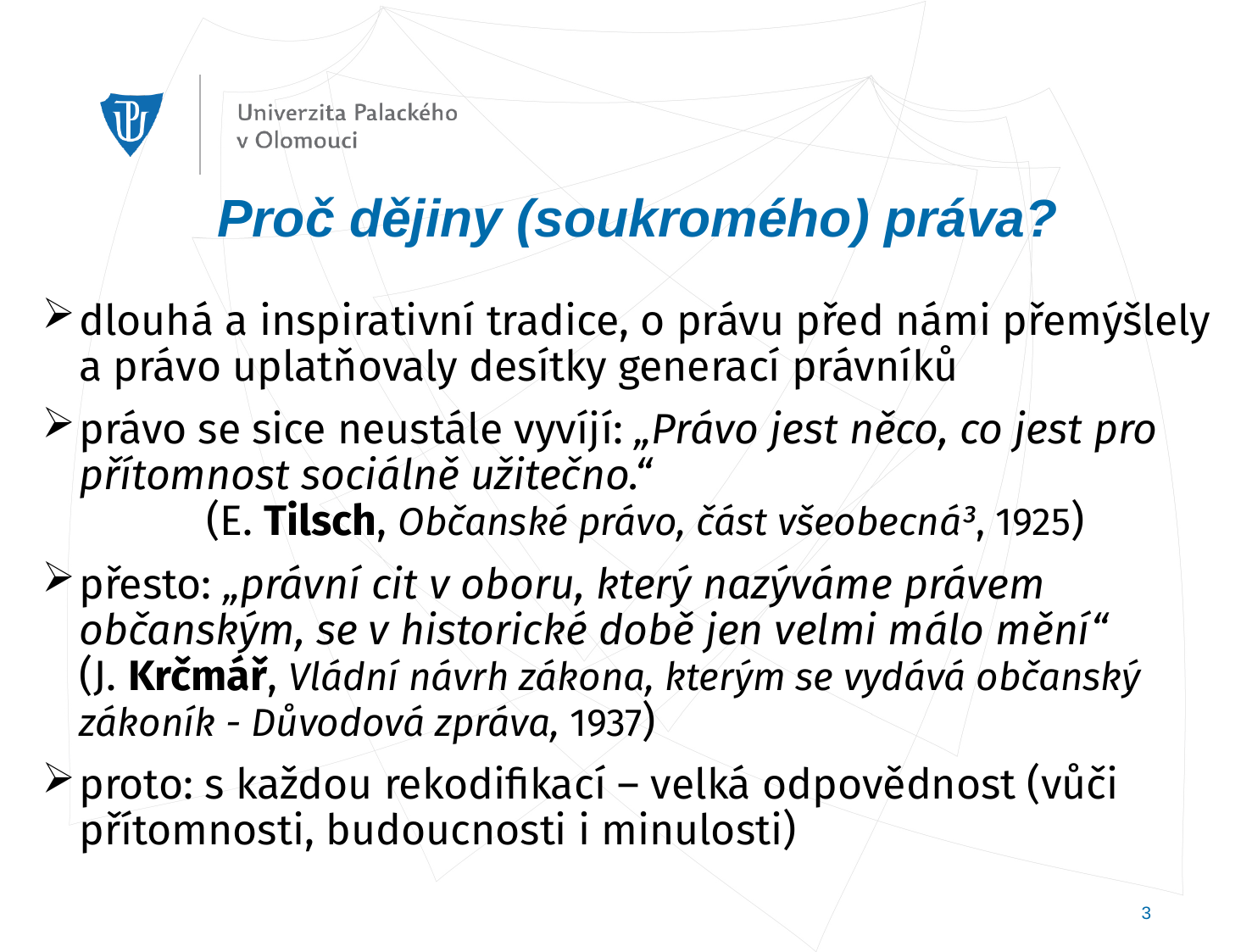

Proč dějiny (soukromého) práva?
dlouhá a inspirativní tradice, o právu před námi přemýšlely a právo uplatňovaly desítky generací právníků
právo se sice neustále vyvíjí: „Právo jest něco, co jest pro přítomnost sociálně užitečno.“                                                             	(E. Tilsch, Občanské právo, část všeobecná³, 1925)
přesto: „právní cit v oboru, který nazýváme právem občanským, se v historické době jen velmi málo mění“       	(J. Krčmář, Vládní návrh zákona, kterým se vydává občanský zákoník - Důvodová zpráva, 1937)
proto: s každou rekodifikací – velká odpovědnost (vůči přítomnosti, budoucnosti i minulosti)

3